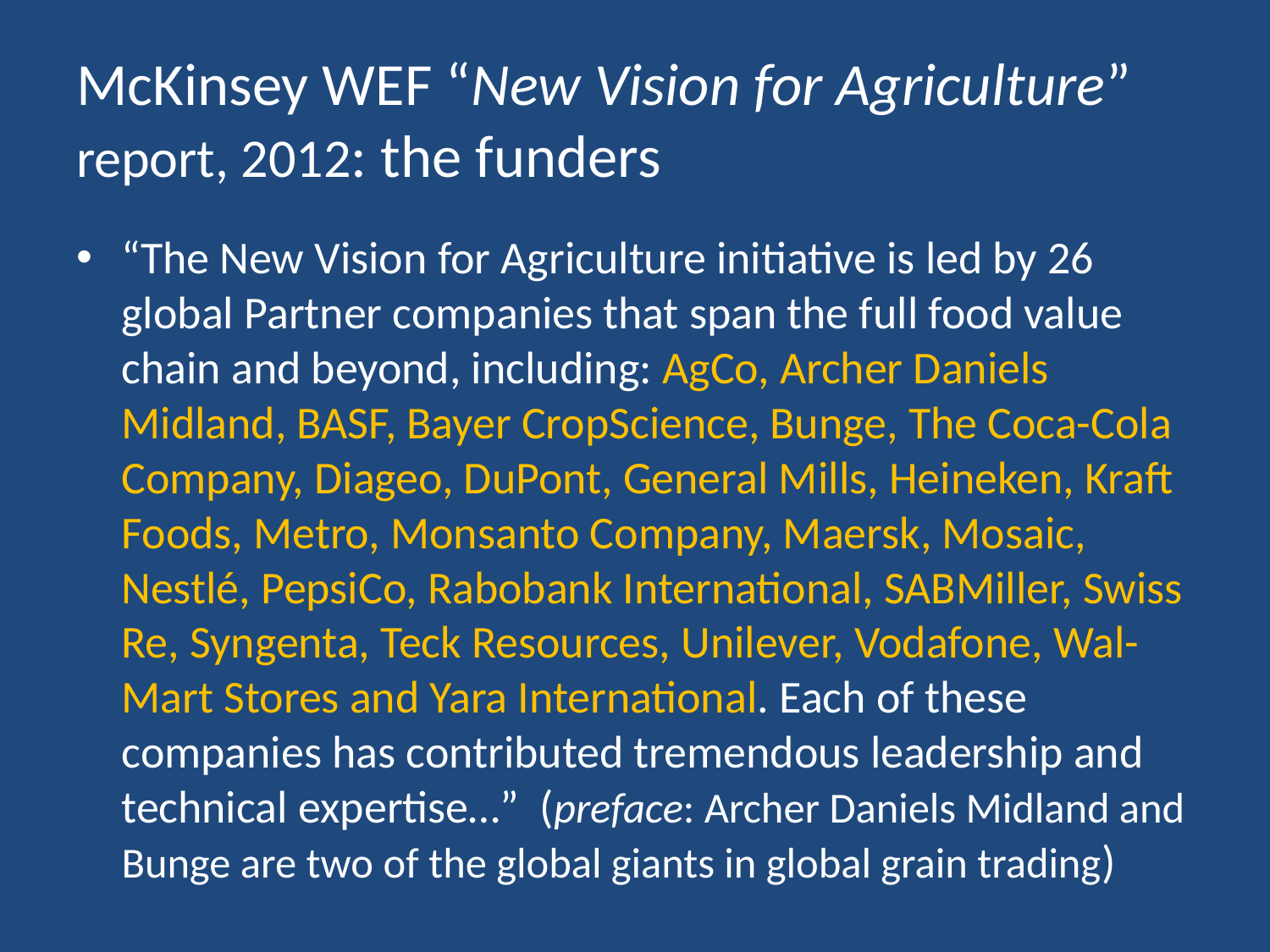

# McKinsey WEF “New Vision for Agriculture” report, 2012: the funders
“The New Vision for Agriculture initiative is led by 26 global Partner companies that span the full food value chain and beyond, including: AgCo, Archer Daniels Midland, BASF, Bayer CropScience, Bunge, The Coca-Cola Company, Diageo, DuPont, General Mills, Heineken, Kraft Foods, Metro, Monsanto Company, Maersk, Mosaic, Nestlé, PepsiCo, Rabobank International, SABMiller, Swiss Re, Syngenta, Teck Resources, Unilever, Vodafone, Wal-Mart Stores and Yara International. Each of these companies has contributed tremendous leadership and technical expertise…”  (preface: Archer Daniels Midland and Bunge are two of the global giants in global grain trading)